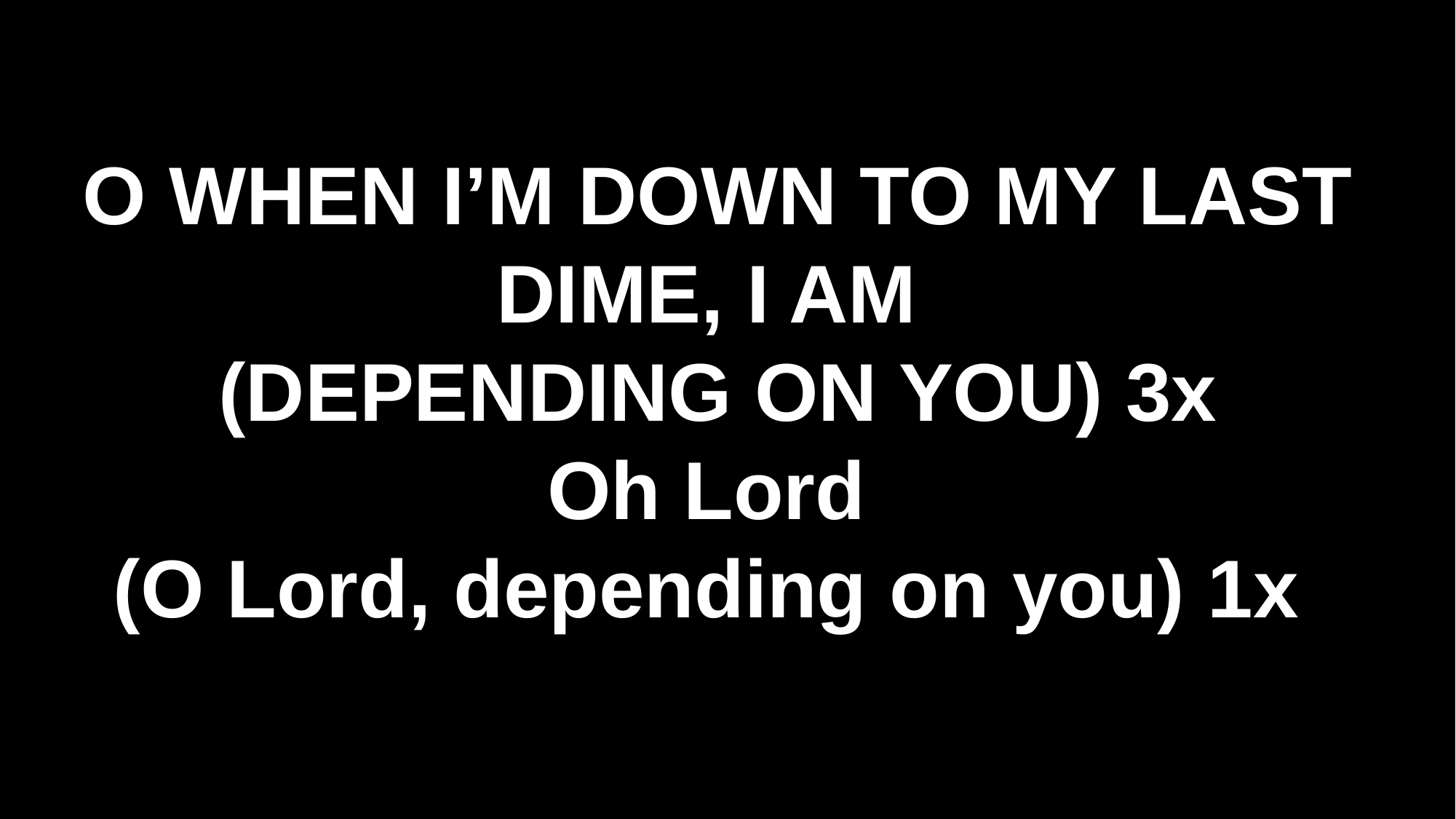

# O WHEN I’M DOWN TO MY LAST DIME, I AM (DEPENDING ON YOU) 3x Oh Lord (O Lord, depending on you) 1x